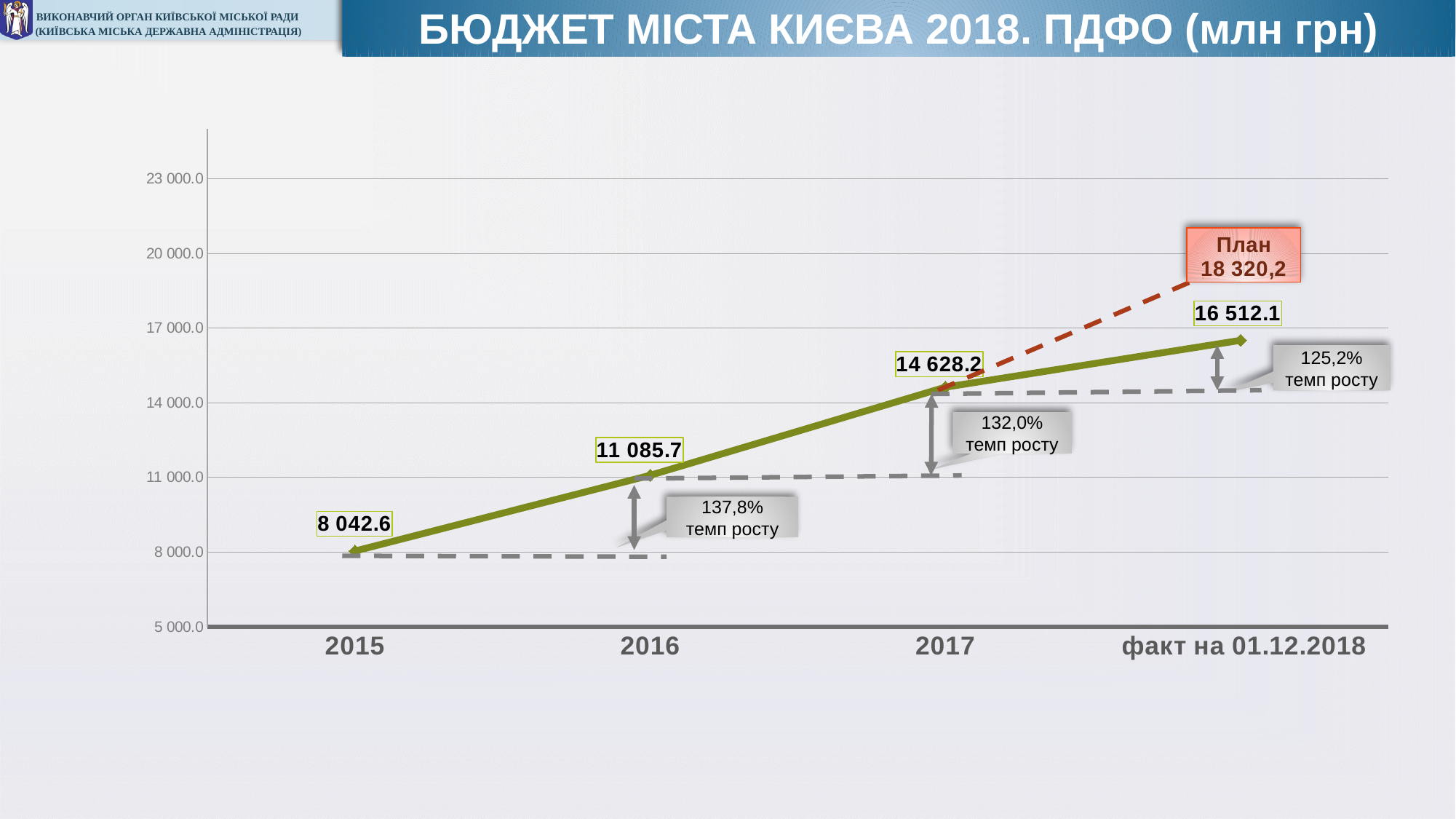

БЮДЖЕТ МІСТА КИЄВА 2018. ПДФО (млн грн)

### Chart

| Category | ПДФО |
|---|---|
| 2015 | 8042.6 |
| 2016 | 11085.651 |
| 2017 | 14628.16 |
|  факт на 01.12.2018 | 16512.121 |
125,2%
темп росту
132,0%
темп росту
137,8%
темп росту